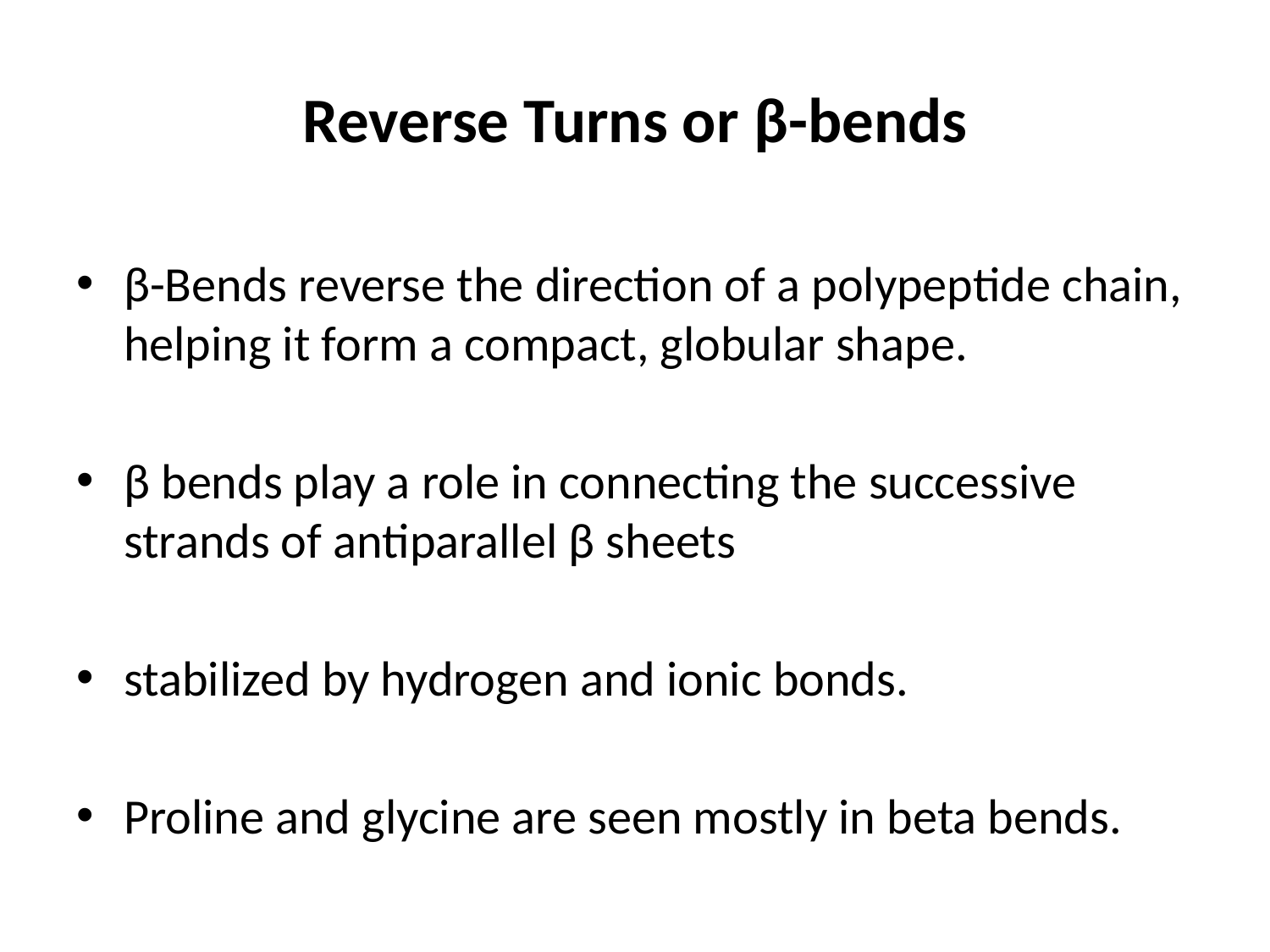

# Reverse Turns or β-bends
β-Bends reverse the direction of a polypeptide chain, helping it form a compact, globular shape.

β bends play a role in connecting the successive strands of antiparallel β sheets

stabilized by hydrogen and ionic bonds.

Proline and glycine are seen mostly in beta bends.